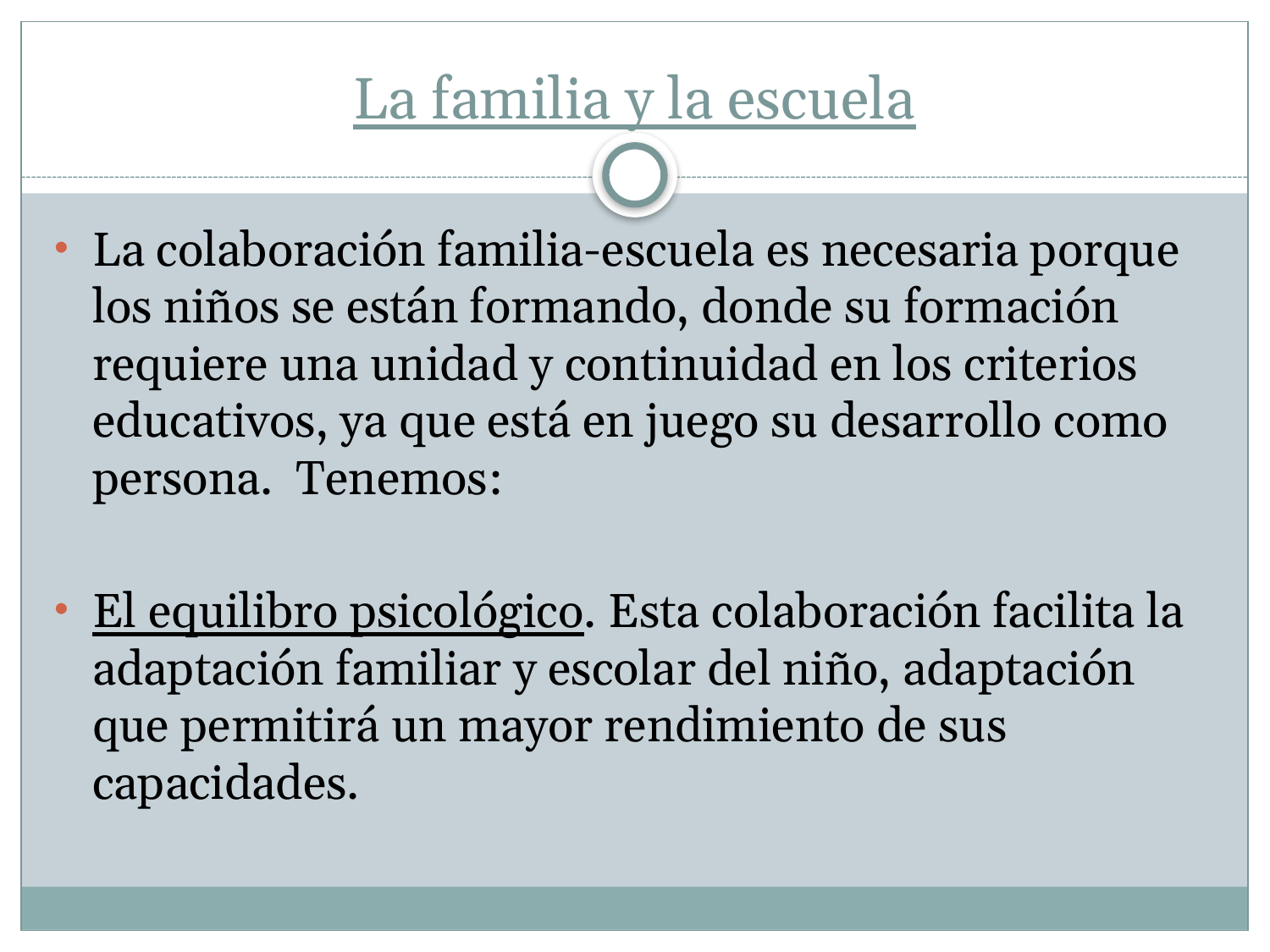

# La familia y la escuela
La colaboración familia-escuela es necesaria porque los niños se están formando, donde su formación requiere una unidad y continuidad en los criterios educativos, ya que está en juego su desarrollo como persona.  Tenemos:

El equilibro psicológico. Esta colaboración facilita la adaptación familiar y escolar del niño, adaptación que permitirá un mayor rendimiento de sus capacidades.